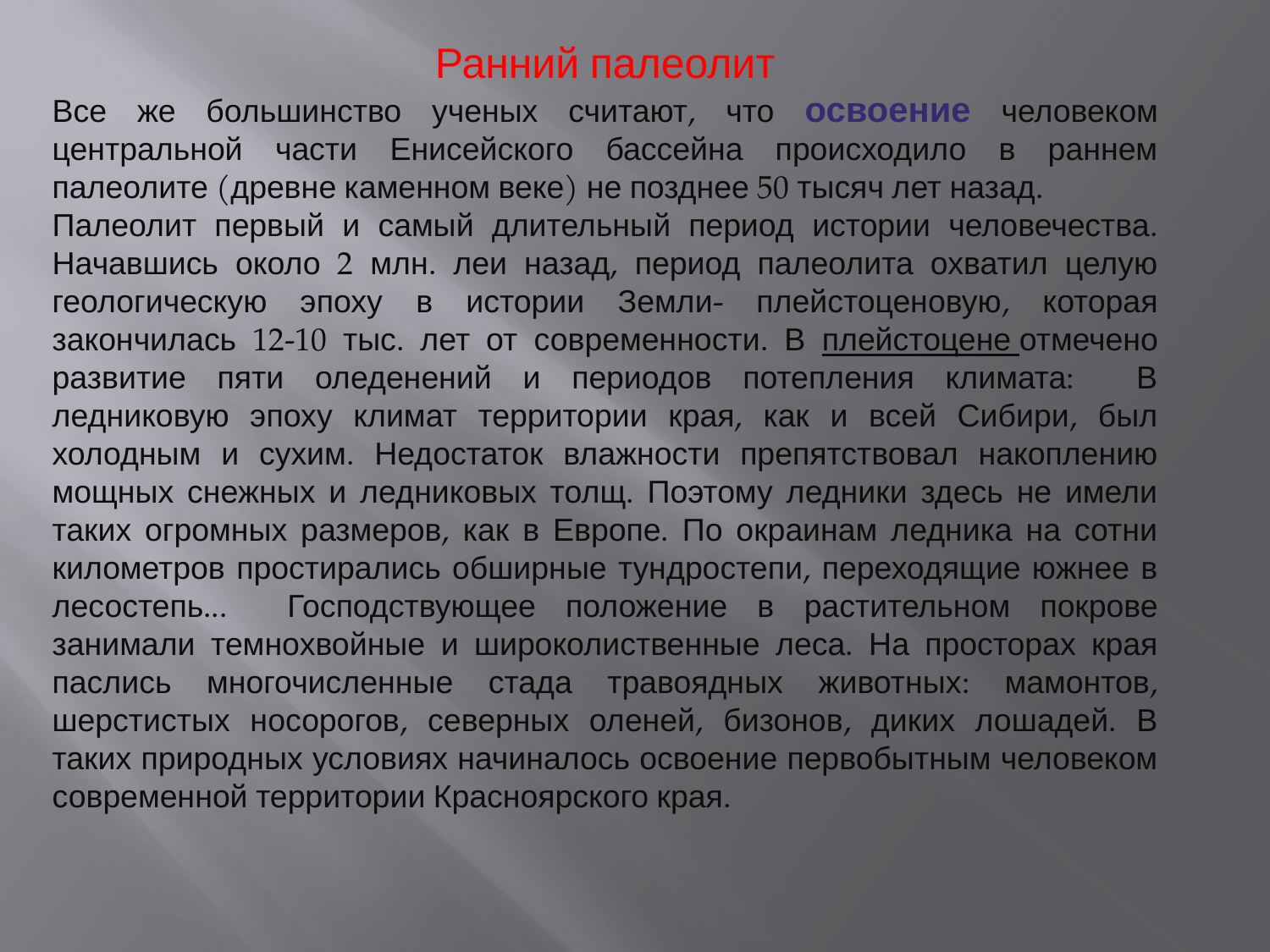

Ранний палеолит
Все же большинство ученых считают, что освоение человеком центральной части Енисейского бассейна происходило в раннем палеолите (древне каменном веке) не позднее 50 тысяч лет назад.
Палеолит первый и самый длительный период истории человечества. Начавшись около 2 млн. леи назад, период палеолита охватил целую геологическую эпоху в истории Земли- плейстоценовую, которая закончилась 12-10 тыс. лет от современности. В плейстоцене отмечено развитие пяти оледенений и периодов потепления климата:  В ледниковую эпоху климат территории края, как и всей Сибири, был холодным и сухим. Недостаток влажности препятствовал накоплению мощных снежных и ледниковых толщ. Поэтому ледники здесь не имели таких огромных размеров, как в Европе. По окраинам ледника на сотни километров простирались обширные тундростепи, переходящие южнее в лесостепь...  Господствующее положение в растительном покрове занимали темнохвойные и широколиственные леса. На просторах края паслись многочисленные стада травоядных животных: мамонтов, шерстистых носорогов, северных оленей, бизонов, диких лошадей. В таких природных условиях начиналось освоение первобытным человеком современной территории Красноярского края.